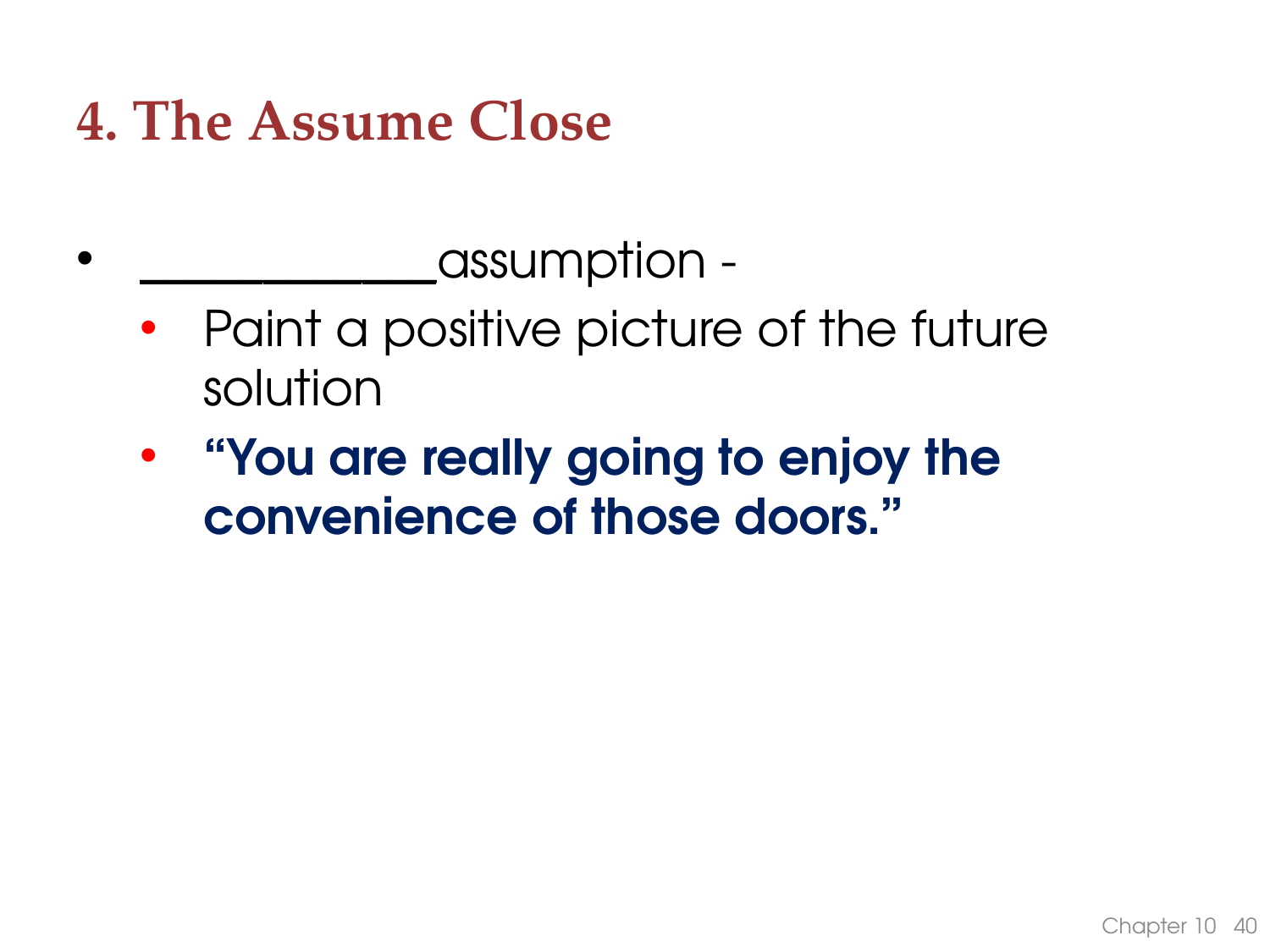

# 4. The Assume Close
____________assumption -
Paint a positive picture of the future solution
“You are really going to enjoy the convenience of those doors.”